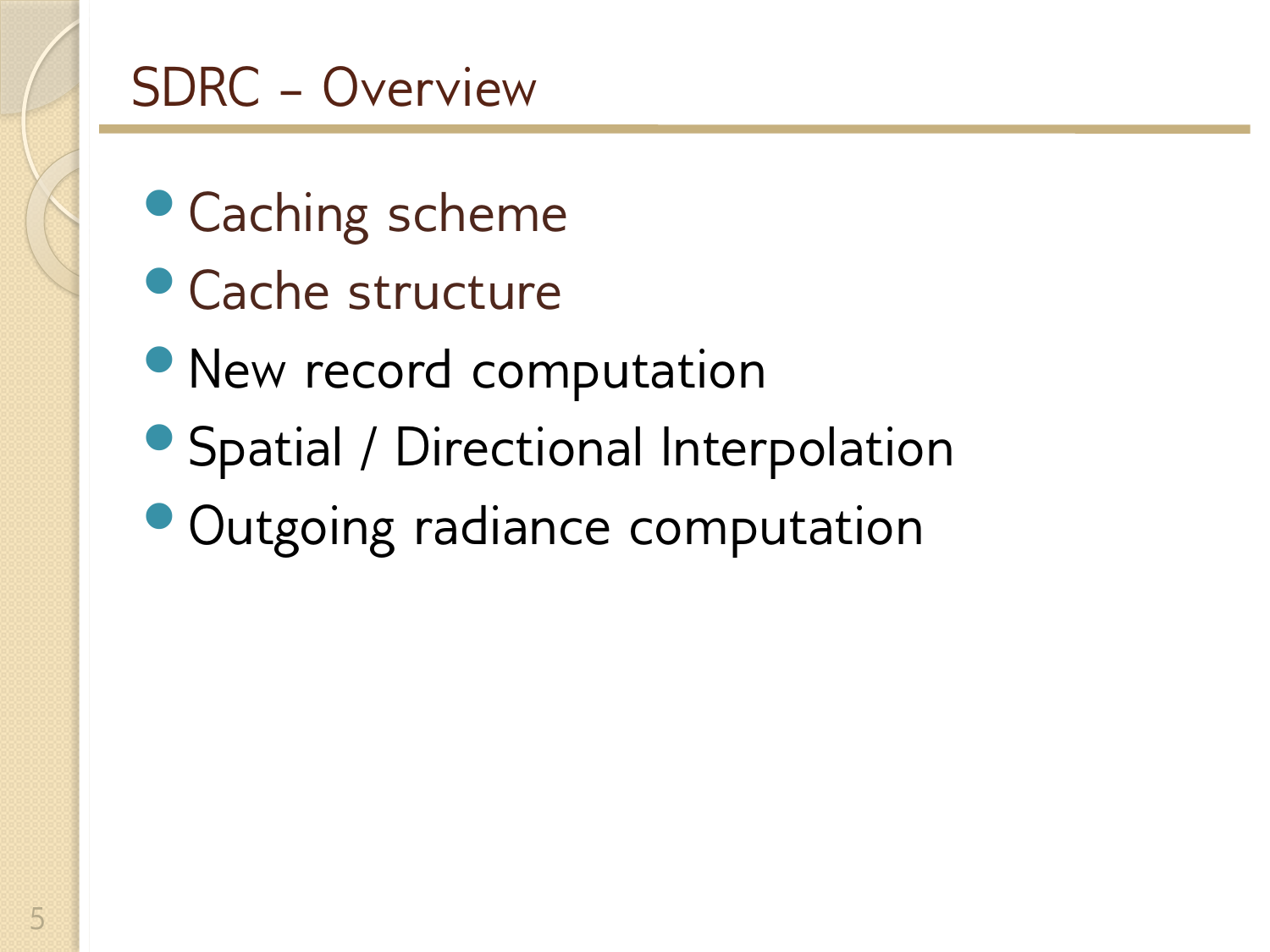

# SDRC – Overview
Caching scheme
Cache structure
New record computation
Spatial / Directional Interpolation
Outgoing radiance computation
5